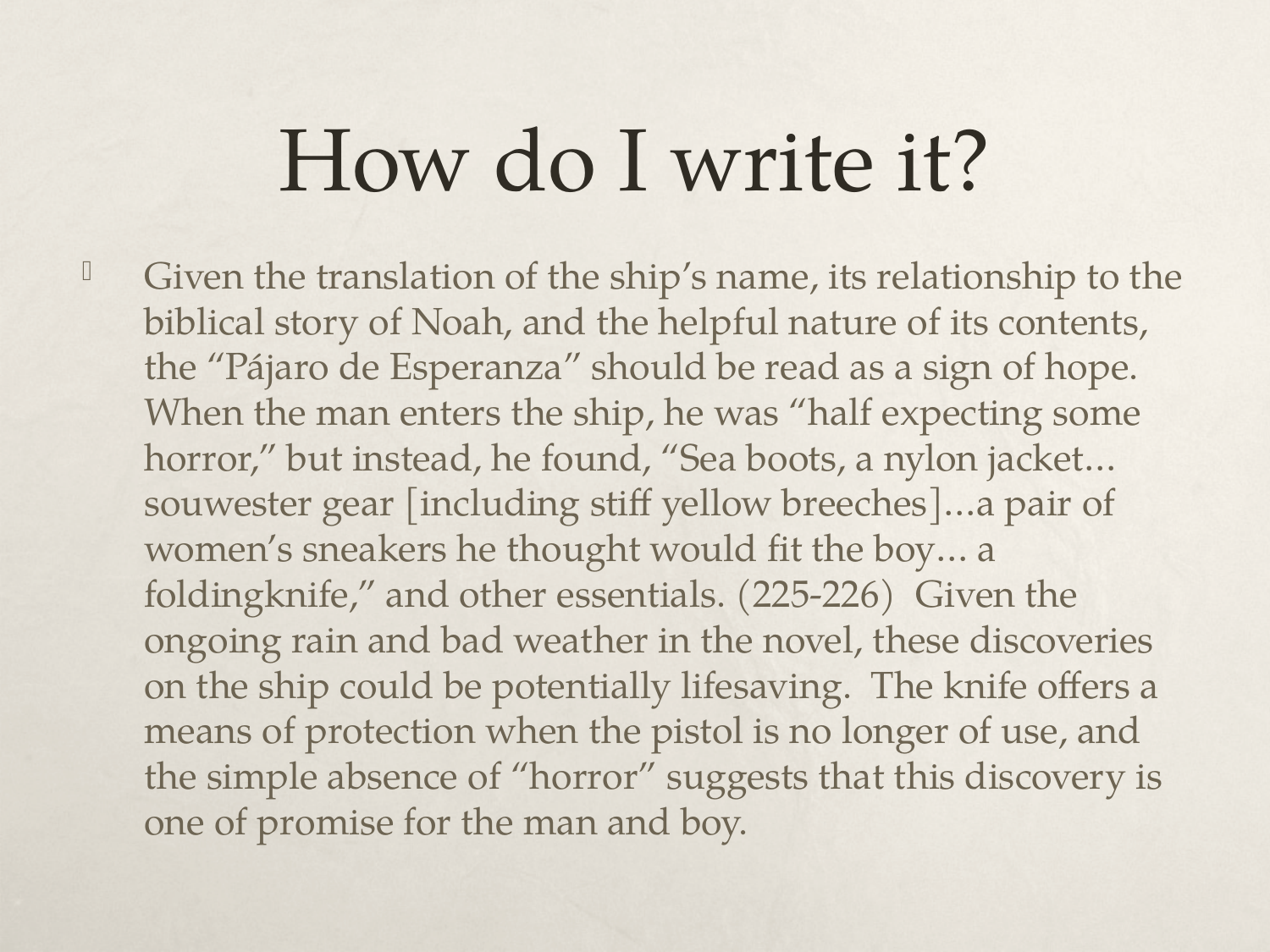

# How do I write it?
Given the translation of the ship’s name, its relationship to the biblical story of Noah, and the helpful nature of its contents, the “Pájaro de Esperanza” should be read as a sign of hope.  When the man enters the ship, he was “half expecting some horror,” but instead, he found, “Sea boots, a nylon jacket…souwester gear [including stiff yellow breeches]…a pair of women’s sneakers he thought would fit the boy… a foldingknife,” and other essentials. (225-226)  Given the ongoing rain and bad weather in the novel, these discoveries on the ship could be potentially lifesaving.  The knife offers a means of protection when the pistol is no longer of use, and the simple absence of “horror” suggests that this discovery is one of promise for the man and boy.